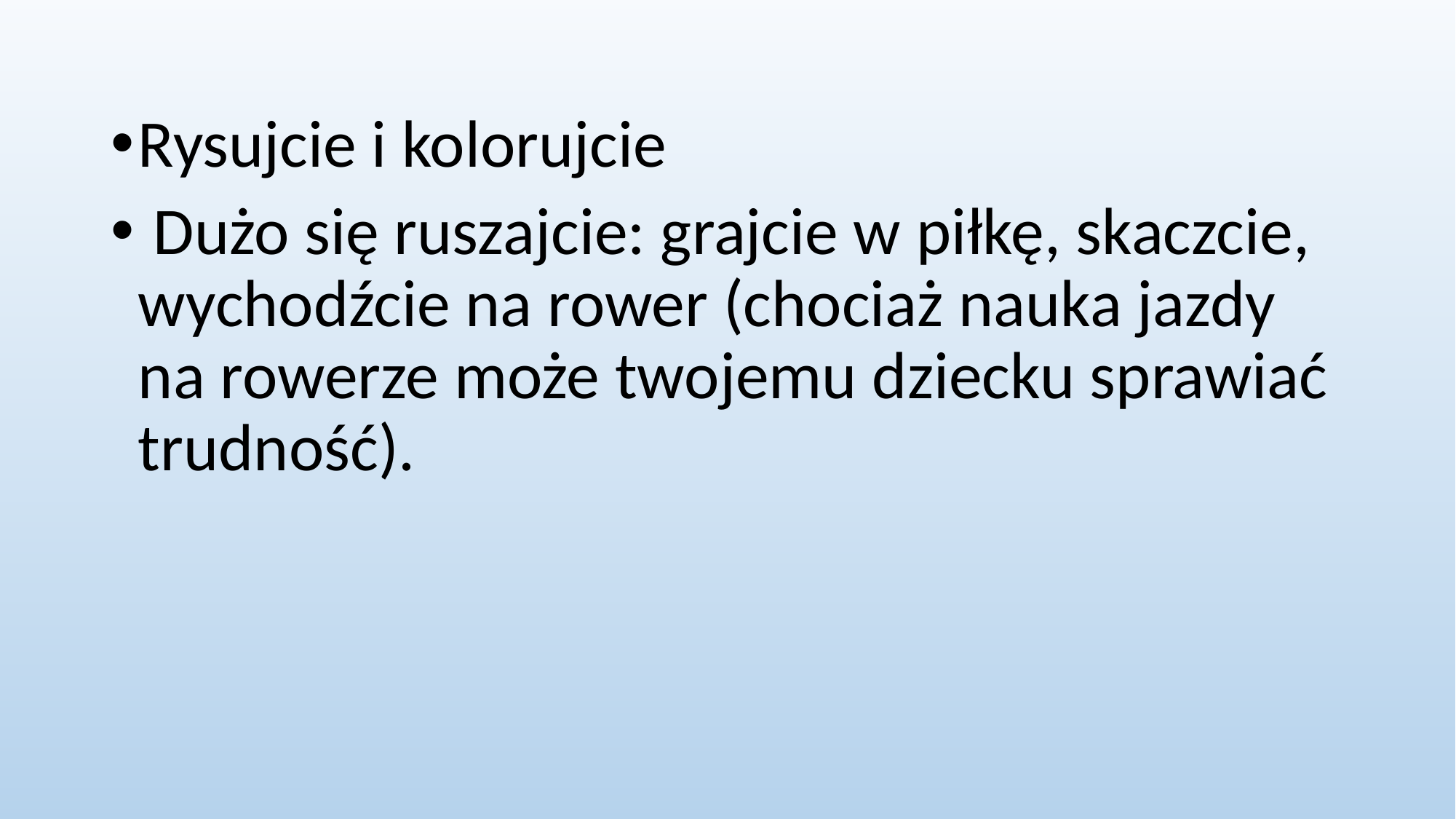

#
Rysujcie i kolorujcie
 Dużo się ruszajcie: grajcie w piłkę, skaczcie, wychodźcie na rower (chociaż nauka jazdy na rowerze może twojemu dziecku sprawiać trudność).